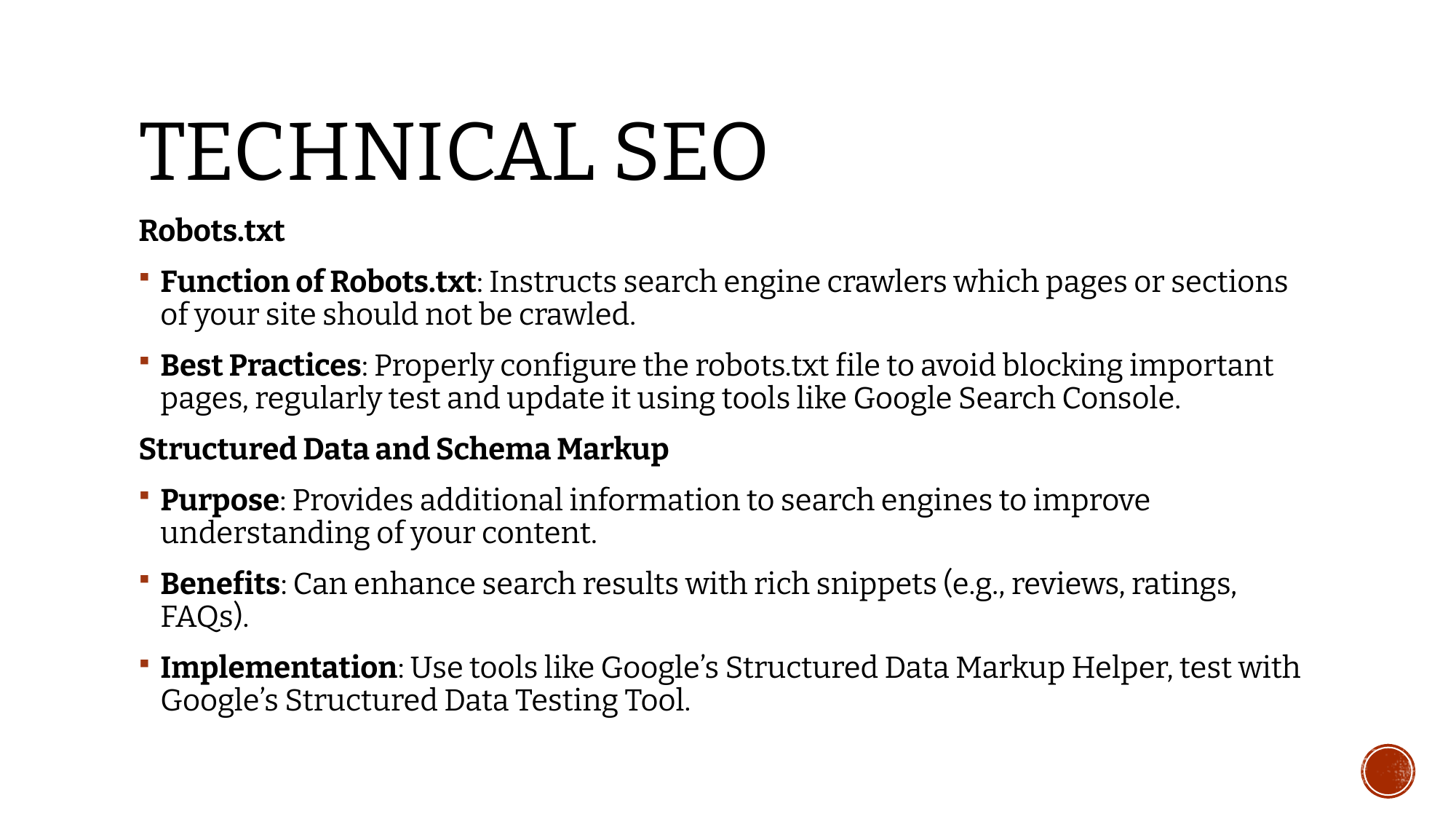

# Technical SEO
Robots.txt
Function of Robots.txt: Instructs search engine crawlers which pages or sections of your site should not be crawled.
Best Practices: Properly configure the robots.txt file to avoid blocking important pages, regularly test and update it using tools like Google Search Console.
Structured Data and Schema Markup
Purpose: Provides additional information to search engines to improve understanding of your content.
Benefits: Can enhance search results with rich snippets (e.g., reviews, ratings, FAQs).
Implementation: Use tools like Google’s Structured Data Markup Helper, test with Google’s Structured Data Testing Tool.